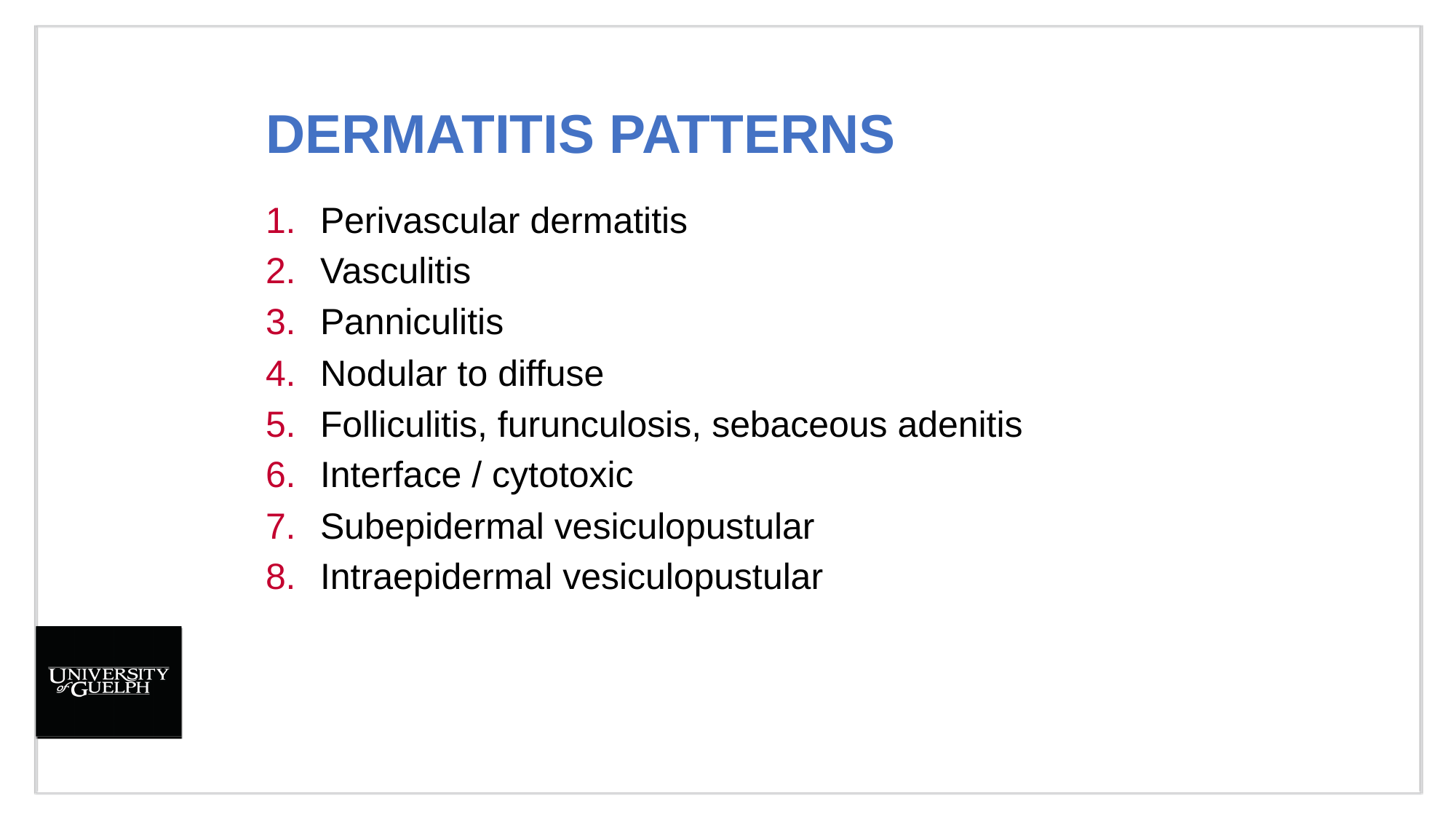

# Dermatitis Patterns
Perivascular dermatitis
Vasculitis
Panniculitis
Nodular to diffuse
Folliculitis, furunculosis, sebaceous adenitis
Interface / cytotoxic
Subepidermal vesiculopustular
Intraepidermal vesiculopustular